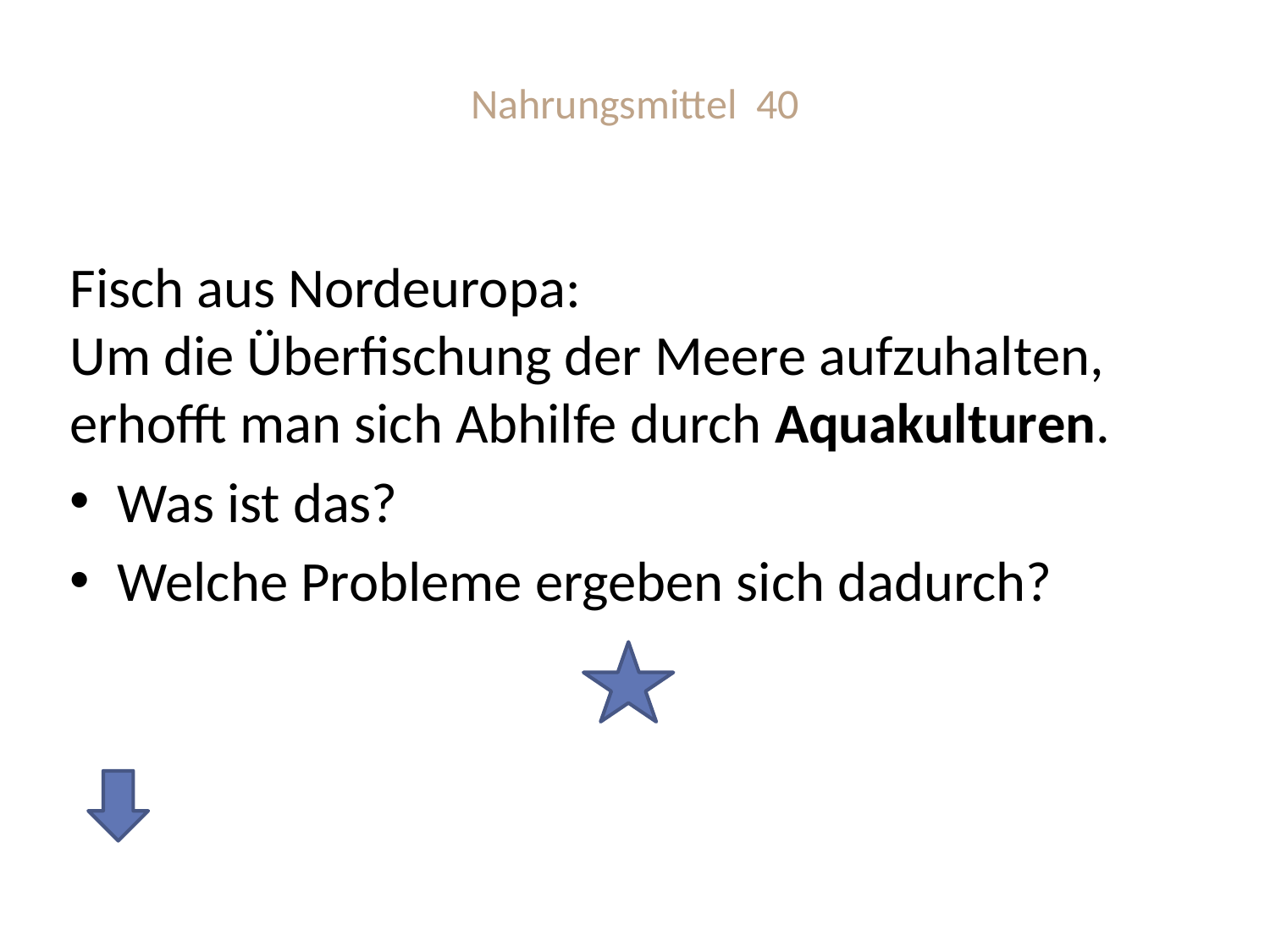

# Nahrungsmittel  40
Fisch aus Nordeuropa:
Um die Überfischung der Meere aufzuhalten, erhofft man sich Abhilfe durch Aquakulturen.
Was ist das?
Welche Probleme ergeben sich dadurch?